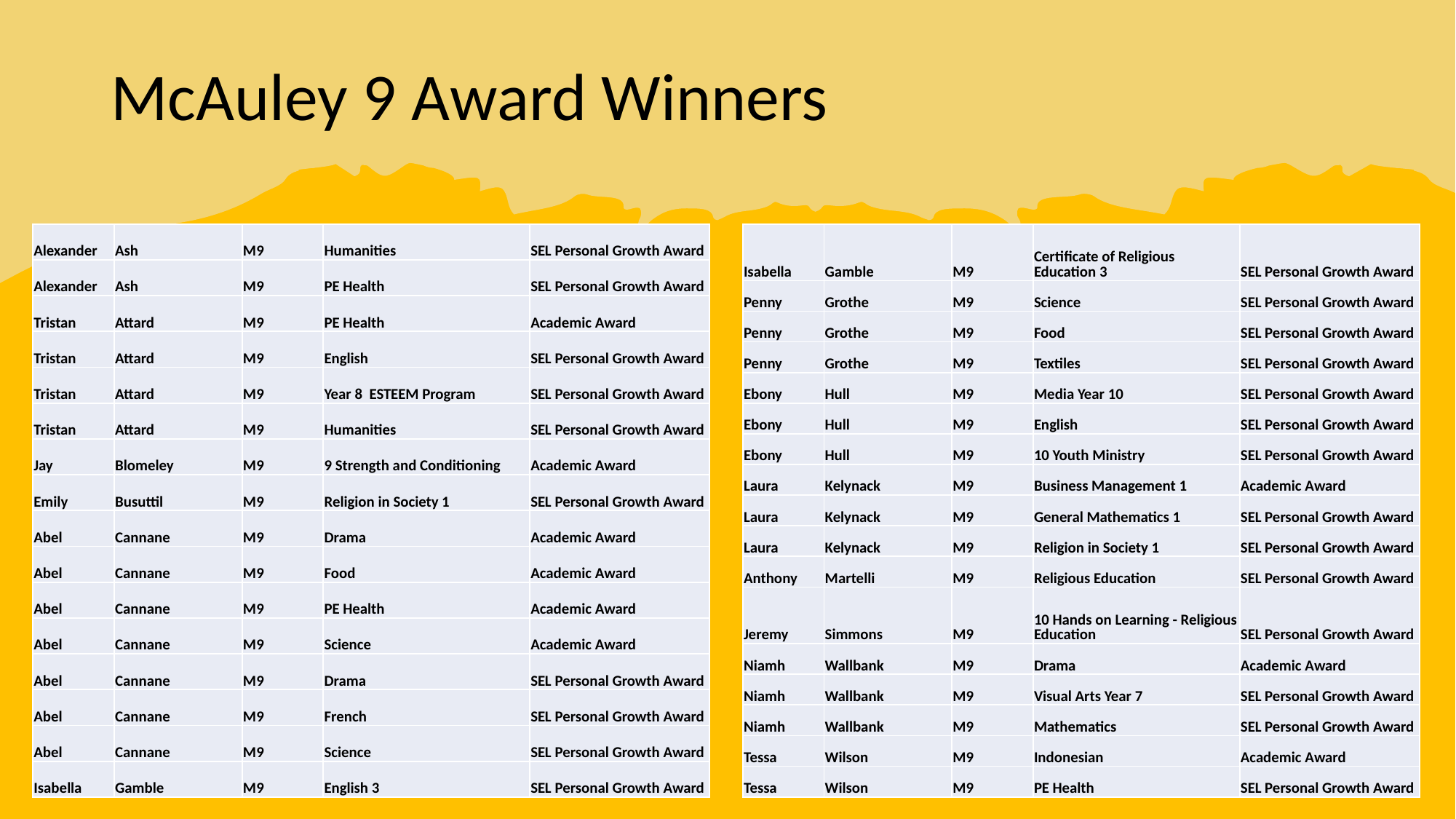

# McAuley 9 Award Winners
| Isabella | Gamble | M9 | Certificate of Religious Education 3 | SEL Personal Growth Award |
| --- | --- | --- | --- | --- |
| Penny | Grothe | M9 | Science | SEL Personal Growth Award |
| Penny | Grothe | M9 | Food | SEL Personal Growth Award |
| Penny | Grothe | M9 | Textiles | SEL Personal Growth Award |
| Ebony | Hull | M9 | Media Year 10 | SEL Personal Growth Award |
| Ebony | Hull | M9 | English | SEL Personal Growth Award |
| Ebony | Hull | M9 | 10 Youth Ministry | SEL Personal Growth Award |
| Laura | Kelynack | M9 | Business Management 1 | Academic Award |
| Laura | Kelynack | M9 | General Mathematics 1 | SEL Personal Growth Award |
| Laura | Kelynack | M9 | Religion in Society 1 | SEL Personal Growth Award |
| Anthony | Martelli | M9 | Religious Education | SEL Personal Growth Award |
| Jeremy | Simmons | M9 | 10 Hands on Learning - Religious Education | SEL Personal Growth Award |
| Niamh | Wallbank | M9 | Drama | Academic Award |
| Niamh | Wallbank | M9 | Visual Arts Year 7 | SEL Personal Growth Award |
| Niamh | Wallbank | M9 | Mathematics | SEL Personal Growth Award |
| Tessa | Wilson | M9 | Indonesian | Academic Award |
| Tessa | Wilson | M9 | PE Health | SEL Personal Growth Award |
| Alexander | Ash | M9 | Humanities | SEL Personal Growth Award |
| --- | --- | --- | --- | --- |
| Alexander | Ash | M9 | PE Health | SEL Personal Growth Award |
| Tristan | Attard | M9 | PE Health | Academic Award |
| Tristan | Attard | M9 | English | SEL Personal Growth Award |
| Tristan | Attard | M9 | Year 8 ESTEEM Program | SEL Personal Growth Award |
| Tristan | Attard | M9 | Humanities | SEL Personal Growth Award |
| Jay | Blomeley | M9 | 9 Strength and Conditioning | Academic Award |
| Emily | Busuttil | M9 | Religion in Society 1 | SEL Personal Growth Award |
| Abel | Cannane | M9 | Drama | Academic Award |
| Abel | Cannane | M9 | Food | Academic Award |
| Abel | Cannane | M9 | PE Health | Academic Award |
| Abel | Cannane | M9 | Science | Academic Award |
| Abel | Cannane | M9 | Drama | SEL Personal Growth Award |
| Abel | Cannane | M9 | French | SEL Personal Growth Award |
| Abel | Cannane | M9 | Science | SEL Personal Growth Award |
| Isabella | Gamble | M9 | English 3 | SEL Personal Growth Award |